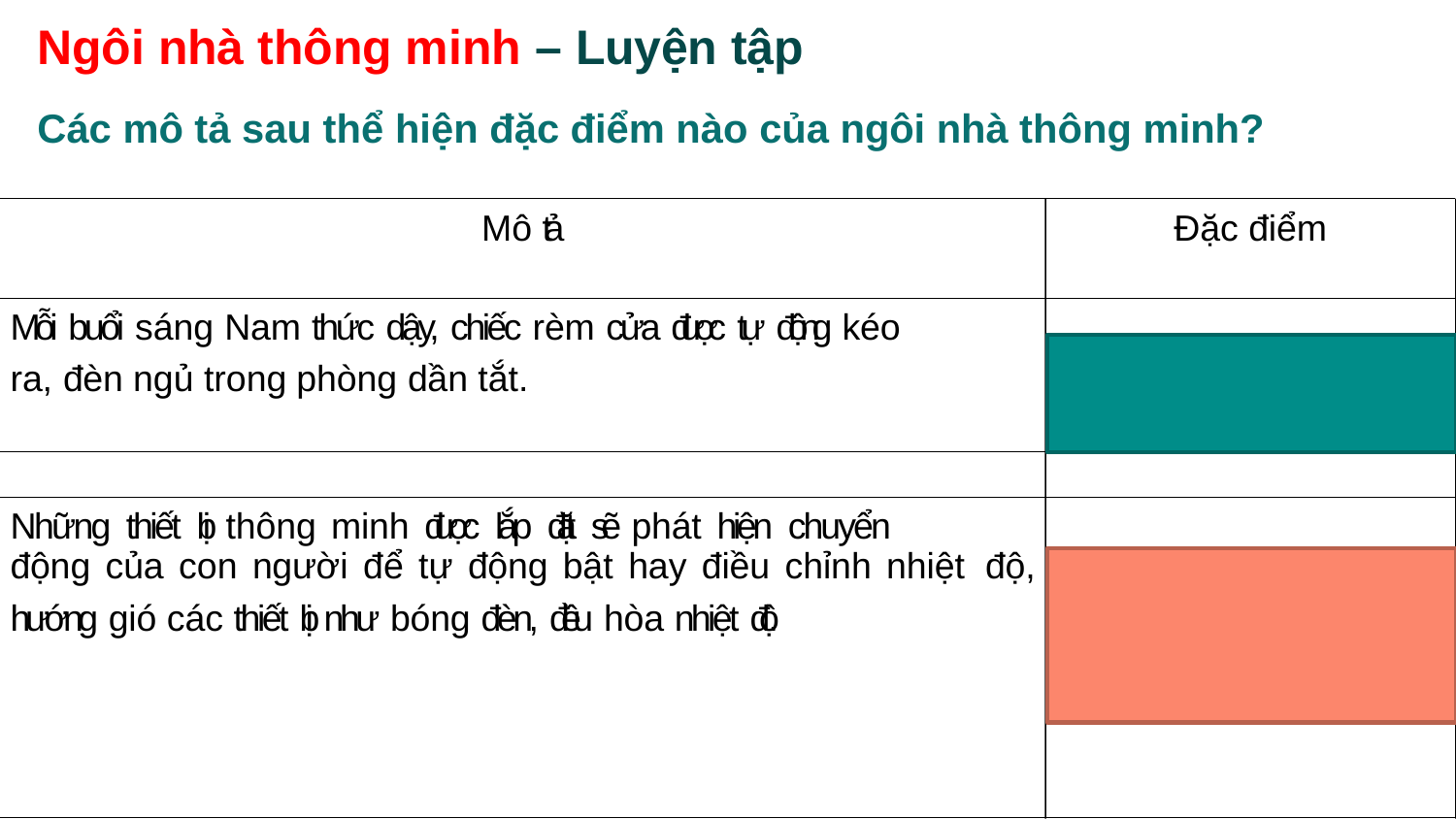

# Ngôi nhà thông minh – Luyện tập
Các mô tả sau thể hiện đặc điểm nào của ngôi nhà thông minh?

| Mô tả | Đặc điểm |
| --- | --- |
| Mỗi buổi sáng Nam thức dậy, chiếc rèm cửa được tự động kéo ra, đèn ngủ trong phòng dần tắt. Tiện ích |  |
|  |  |
| Những thiết bị thông minh được lắp đặt sẽ phát hiện chuyển động của con người để tự động bật hay điều chỉnh nhiệt độ, Tiết kiệm năng hướng gió các thiết bị như bóng đèn, điều hòa nhiệt độ. lượng |  |